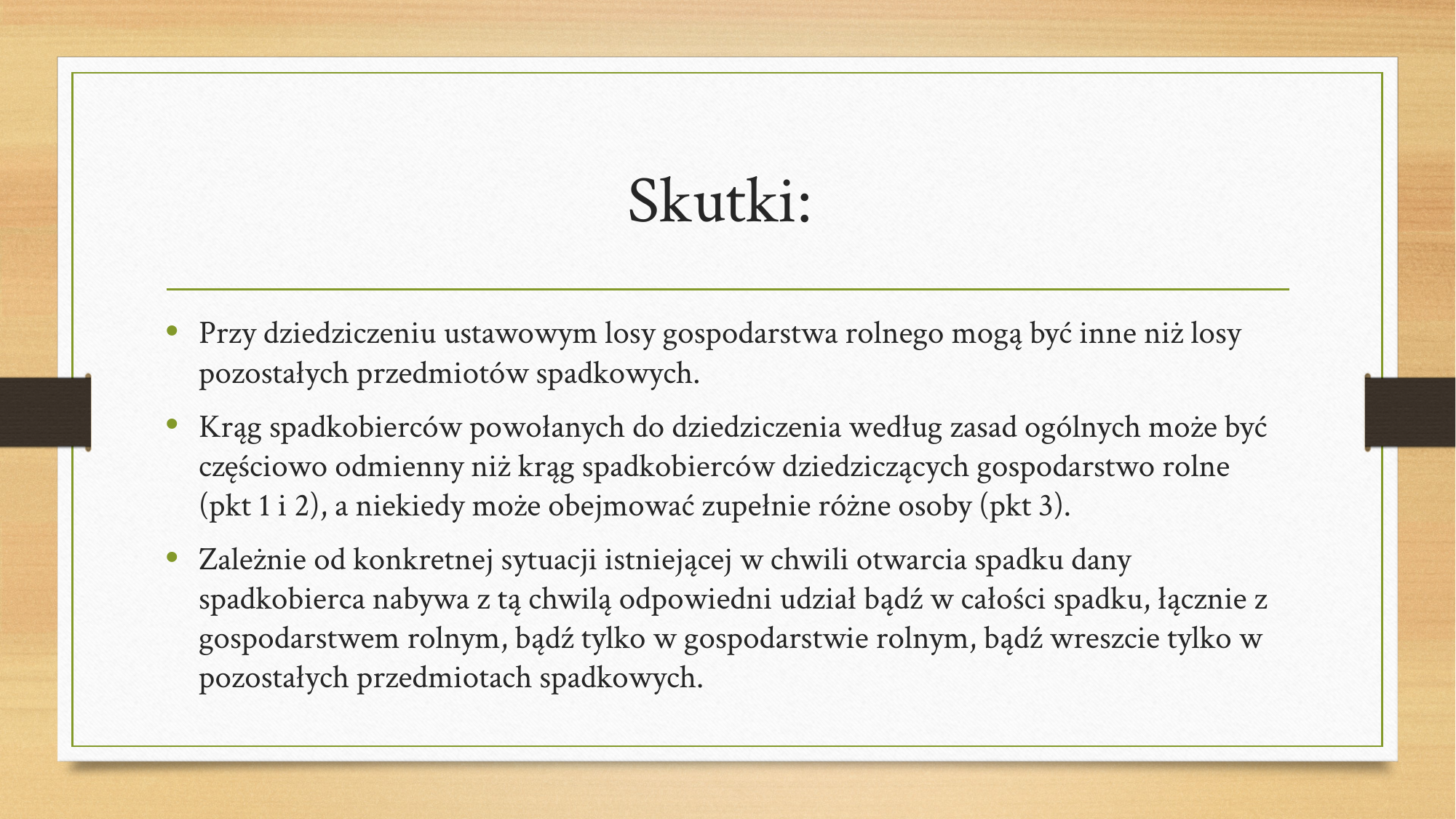

# Skutki:
Przy dziedziczeniu ustawowym losy gospodarstwa rolnego mogą być inne niż losy pozostałych przedmiotów spadkowych.
Krąg spadkobierców powołanych do dziedziczenia według zasad ogólnych może być częściowo odmienny niż krąg spadkobierców dziedziczących gospodarstwo rolne (pkt 1 i 2), a niekiedy może obejmować zupełnie różne osoby (pkt 3).
Zależnie od konkretnej sytuacji istniejącej w chwili otwarcia spadku dany spadkobierca nabywa z tą chwilą odpowiedni udział bądź w całości spadku, łącznie z gospodarstwem rolnym, bądź tylko w gospodarstwie rolnym, bądź wreszcie tylko w pozostałych przedmiotach spadkowych.